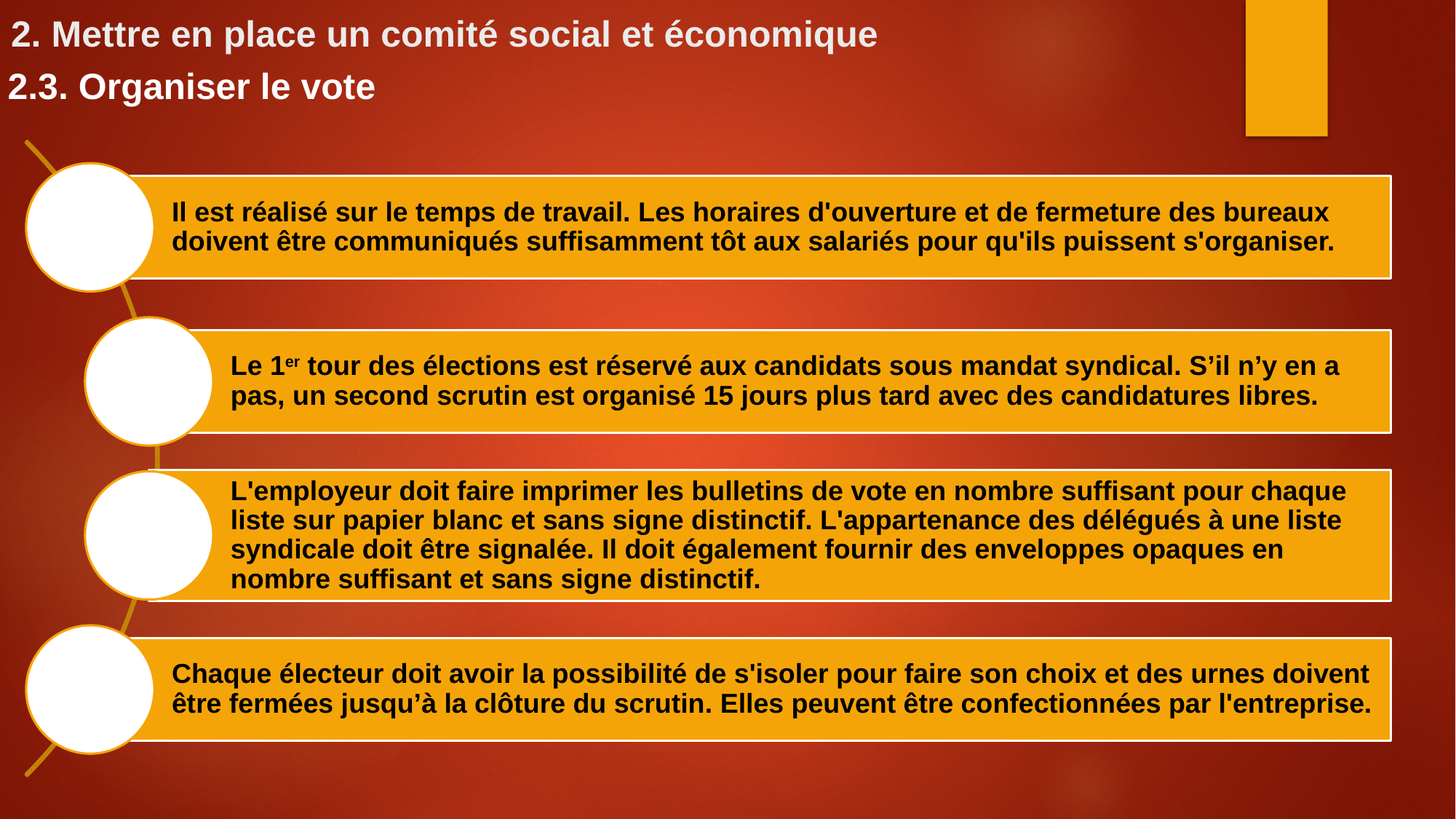

# 2. Mettre en place un comité social et économique
2.3. Organiser le vote
Il est réalisé sur le temps de travail. Les horaires d'ouverture et de fermeture des bureaux doivent être communiqués suffisamment tôt aux salariés pour qu'ils puissent s'organiser.
Le 1er tour des élections est réservé aux candidats sous mandat syndical. S’il n’y en a pas, un second scrutin est organisé 15 jours plus tard avec des candidatures libres.
L'employeur doit faire imprimer les bulletins de vote en nombre suffisant pour chaque liste sur papier blanc et sans signe distinctif. L'appartenance des délégués à une liste syndicale doit être signalée. Il doit également fournir des enveloppes opaques en nombre suffisant et sans signe distinctif.
Chaque électeur doit avoir la possibilité de s'isoler pour faire son choix et des urnes doivent être fermées jusqu’à la clôture du scrutin. Elles peuvent être confectionnées par l'entreprise.